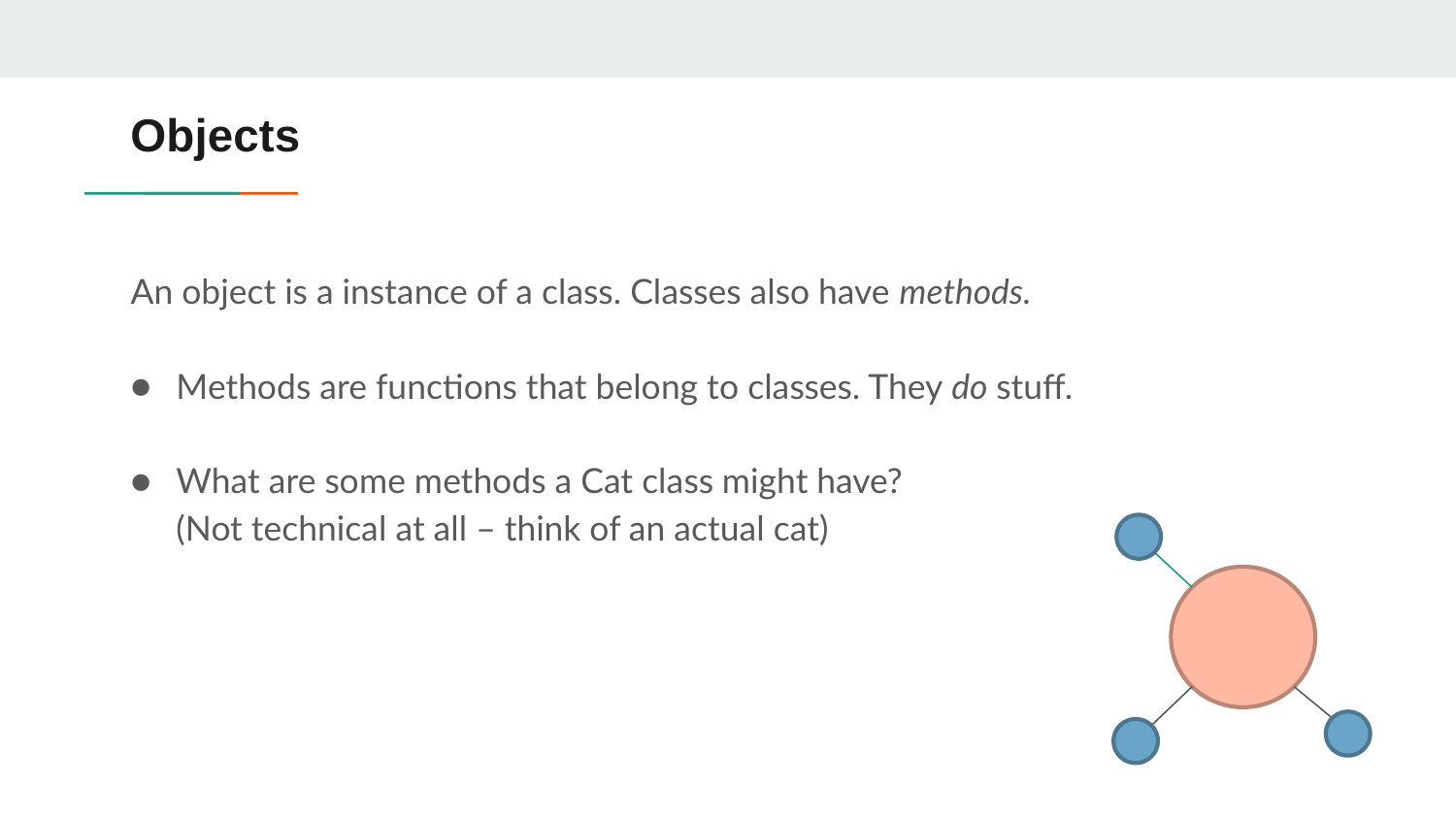

# Objects
An object is a instance of a class. Classes also have methods.

Methods are functions that belong to classes. They do stuff.
What are some methods a Cat class might have?
(Not technical at all – think of an actual cat)